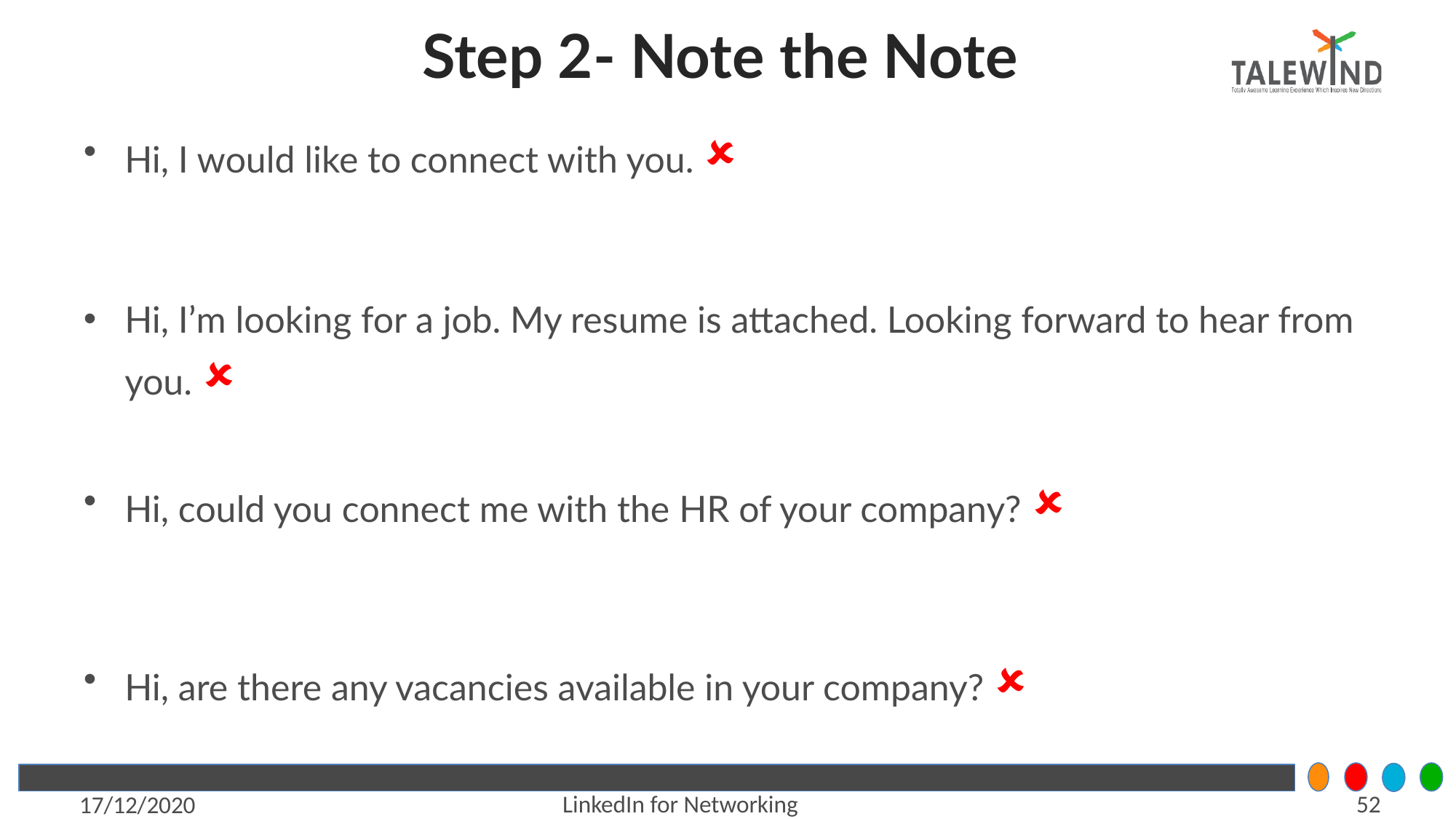

# Step 2- Note the Note
Hi, I would like to connect with you. 🗶

Hi, I’m looking for a job. My resume is attached. Looking forward to hear from you. 🗶

Hi, could you connect me with the HR of your company? 🗶

Hi, are there any vacancies available in your company? 🗶
52
LinkedIn for Networking
17/12/2020